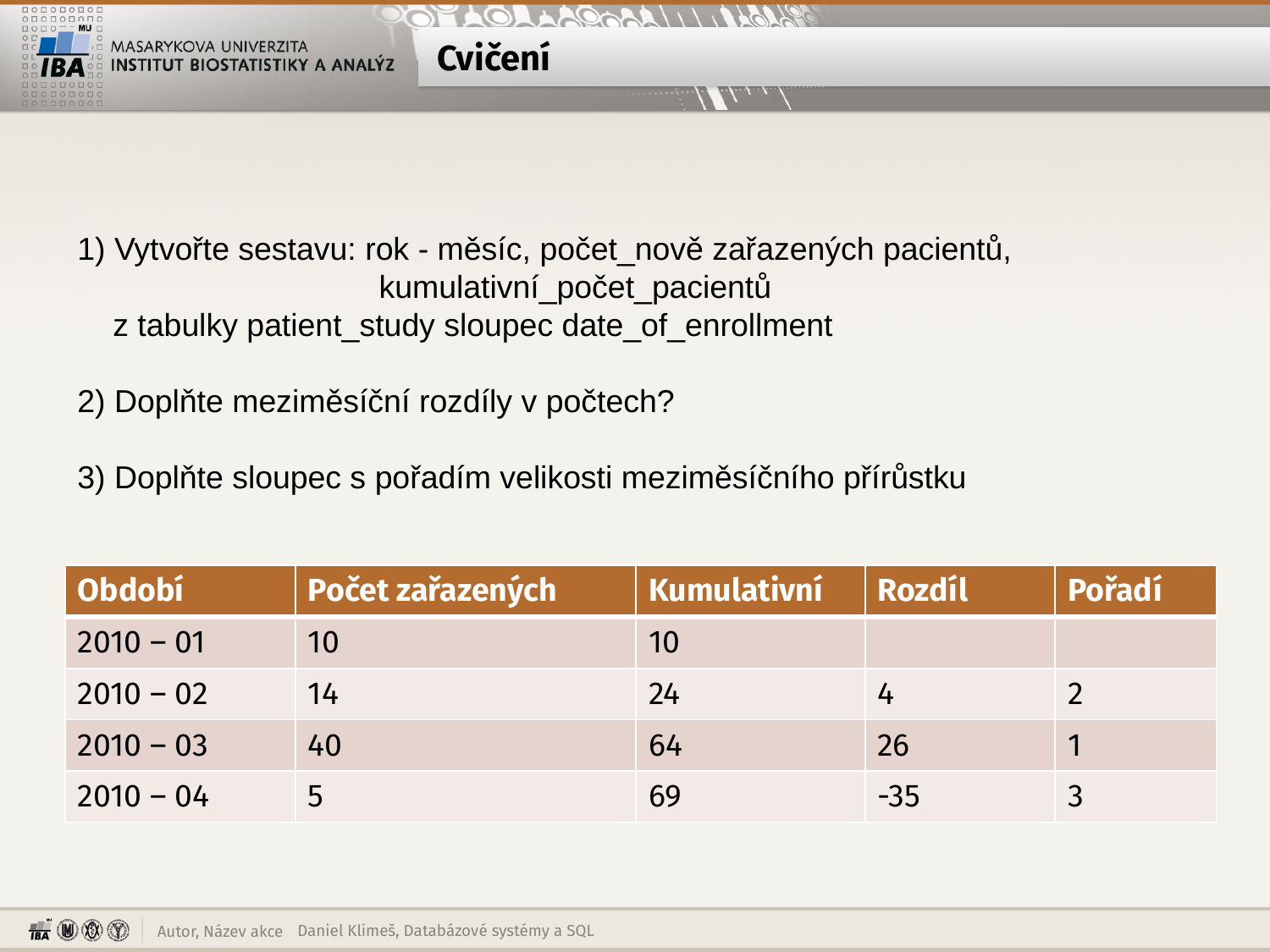

# Cvičení

1) Vytvořte sestavu: rok - měsíc, počet_nově zařazených pacientů,
			kumulativní_počet_pacientů
    z tabulky patient_study sloupec date_of_enrollment

2) Doplňte meziměsíční rozdíly v počtech?

3) Doplňte sloupec s pořadím velikosti meziměsíčního přírůstku
| Období | Počet zařazených | Kumulativní | Rozdíl | Pořadí |
| --- | --- | --- | --- | --- |
| 2010 – 01 | 10 | 10 |  |  |
| 2010 – 02 | 14 | 24 | 4 | 2 |
| 2010 – 03 | 40 | 64 | 26 | 1 |
| 2010 – 04 | 5 | 69 | -35 | 3 |
Daniel Klimeš, Databázové systémy a SQL